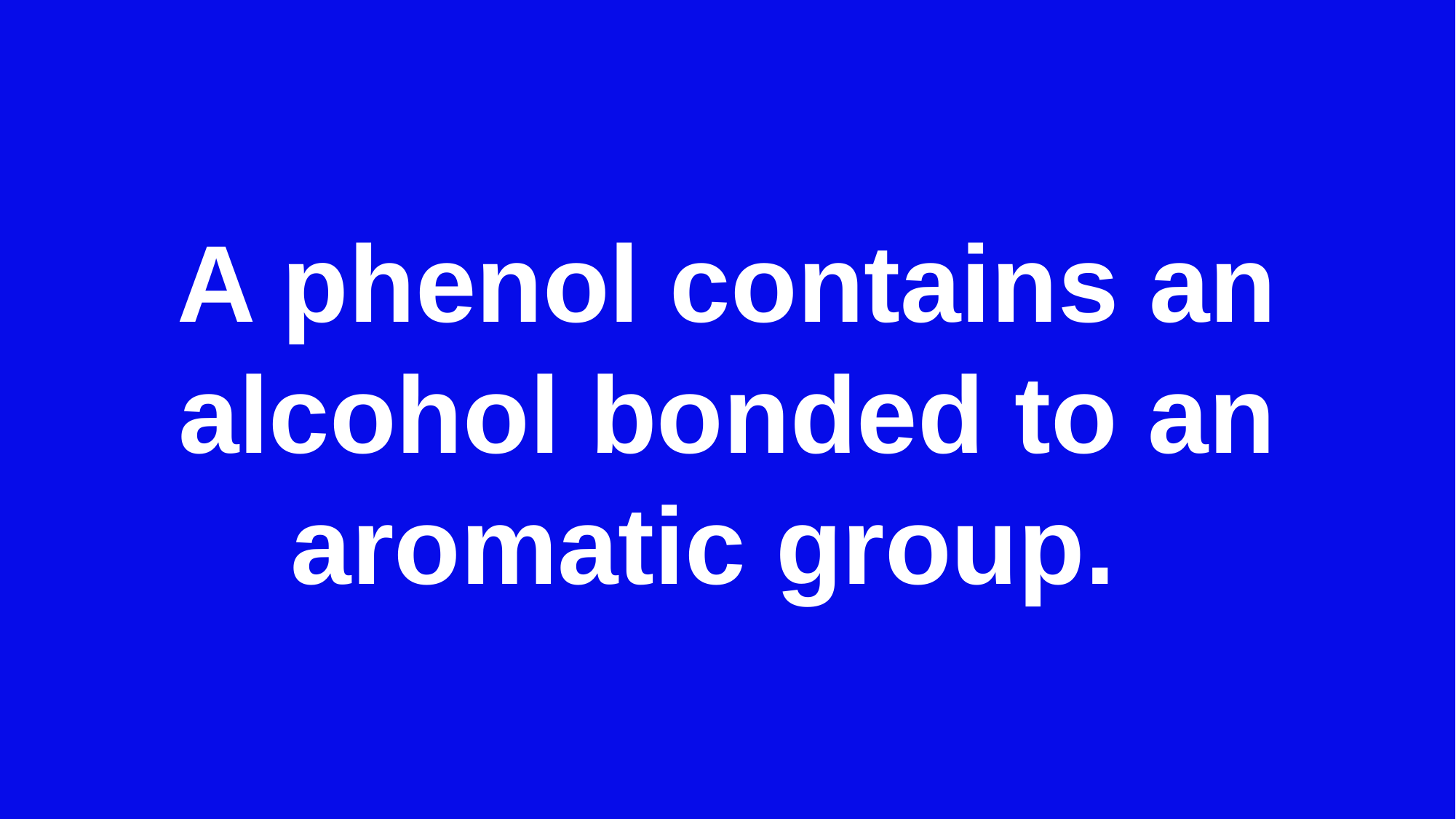

A phenol contains an alcohol bonded to an aromatic group.